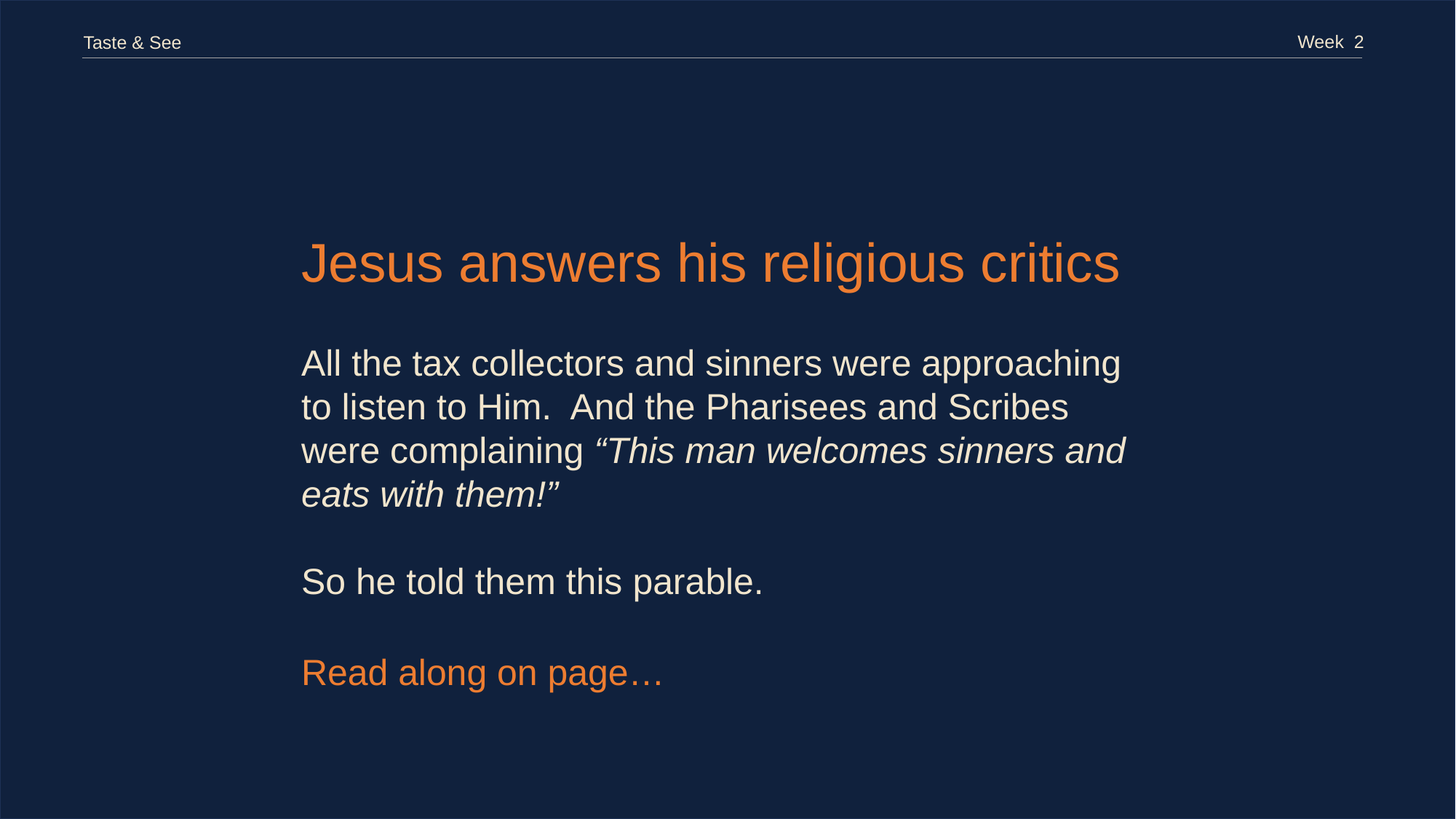

Week  2
Taste & See
Jesus answers his religious critics
All the tax collectors and sinners were approaching to listen to Him.  And the Pharisees and Scribes were complaining “This man welcomes sinners and eats with them!”

So he told them this parable.

Read along on page…